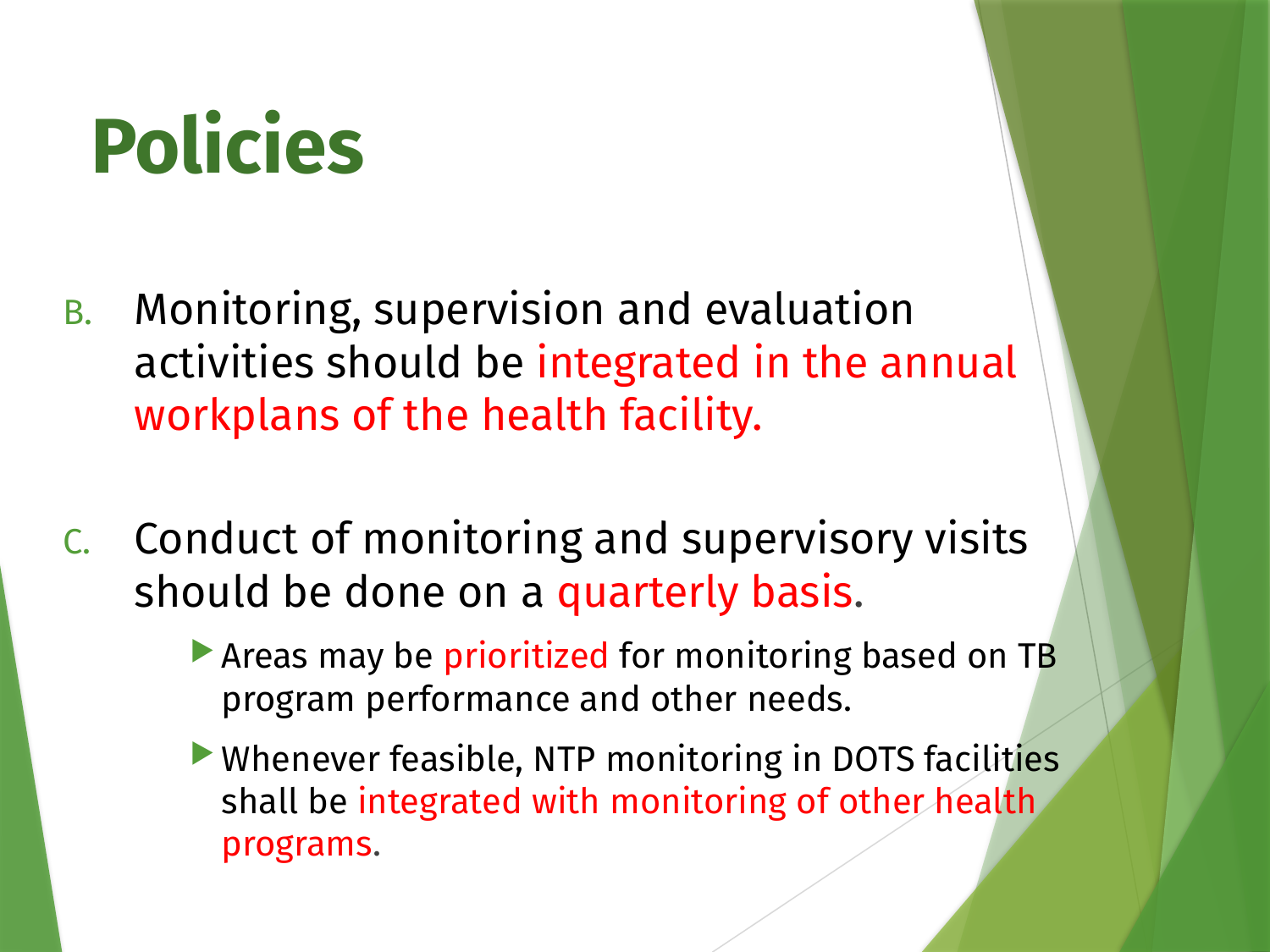

# Policies
Monitoring, supervision and evaluation activities should be integrated in the annual workplans of the health facility.
Conduct of monitoring and supervisory visits should be done on a quarterly basis.
Areas may be prioritized for monitoring based on TB program performance and other needs.
Whenever feasible, NTP monitoring in DOTS facilities shall be integrated with monitoring of other health programs.